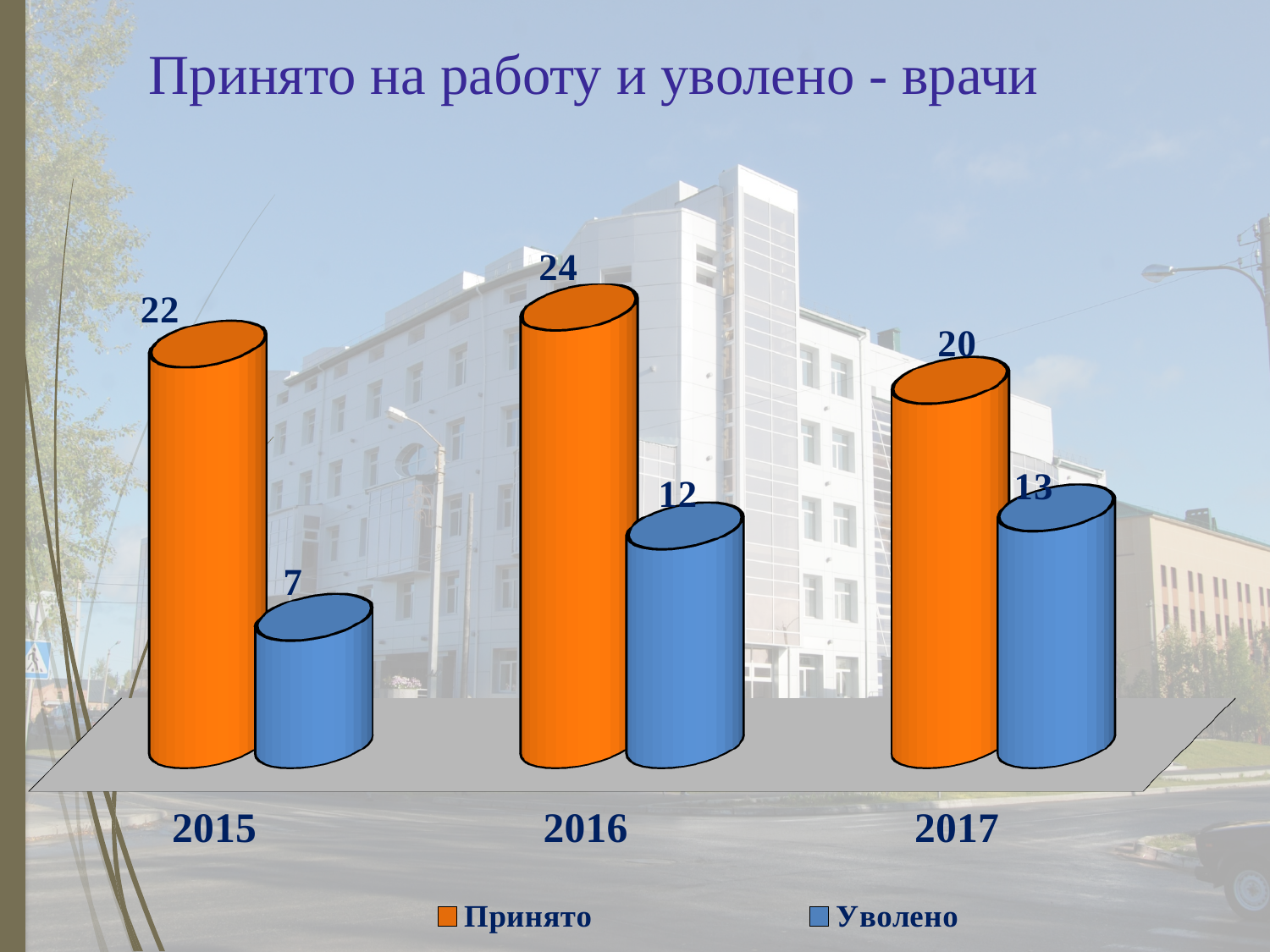

# Принято на работу и уволено - врачи

[unsupported chart]